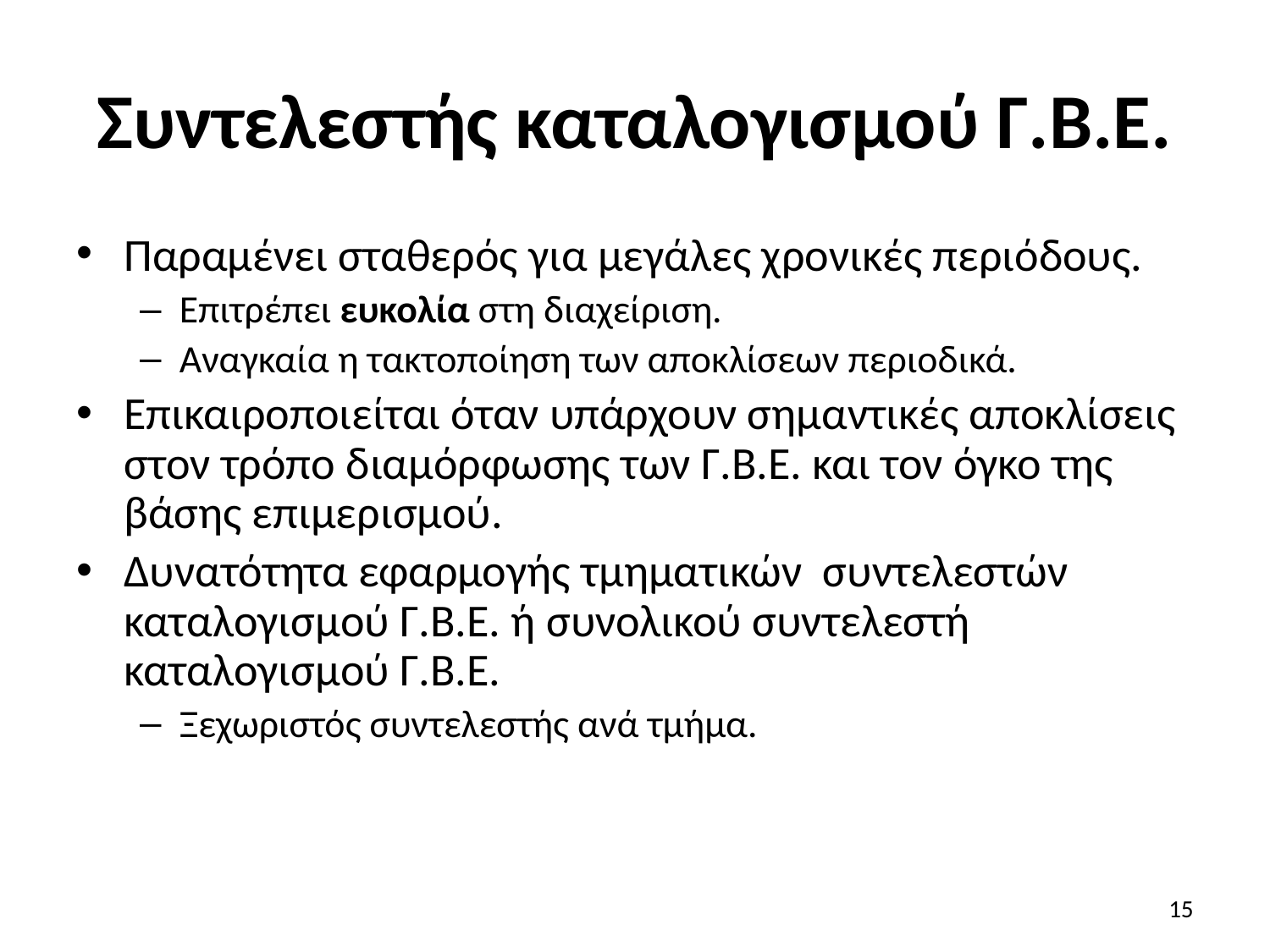

# Συντελεστής καταλογισμού Γ.Β.Ε.
Παραμένει σταθερός για μεγάλες χρονικές περιόδους.
Επιτρέπει ευκολία στη διαχείριση.
Αναγκαία η τακτοποίηση των αποκλίσεων περιοδικά.
Επικαιροποιείται όταν υπάρχουν σημαντικές αποκλίσεις στον τρόπο διαμόρφωσης των Γ.Β.Ε. και τον όγκο της βάσης επιμερισμού.
Δυνατότητα εφαρμογής τμηματικών  συντελεστών καταλογισμού Γ.Β.Ε. ή συνολικού συντελεστή καταλογισμού Γ.Β.Ε.
Ξεχωριστός συντελεστής ανά τμήμα.
15